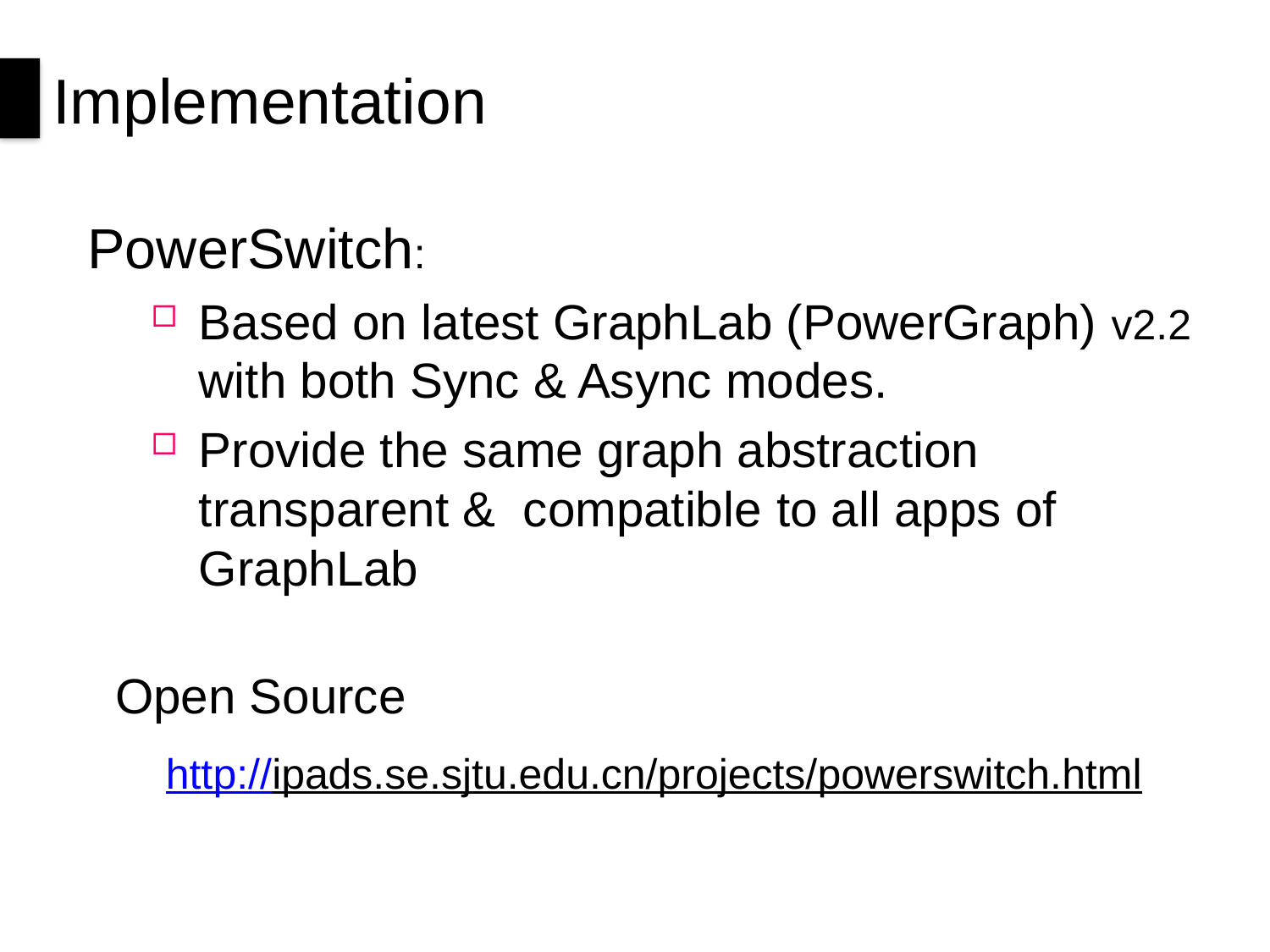

# Implementation
PowerSwitch:
Based on latest GraphLab (PowerGraph) v2.2
with both Sync & Async modes.
Provide the same graph abstraction
transparent &  compatible to all apps of GraphLab

  Open Source
http://ipads.se.sjtu.edu.cn/projects/powerswitch.html